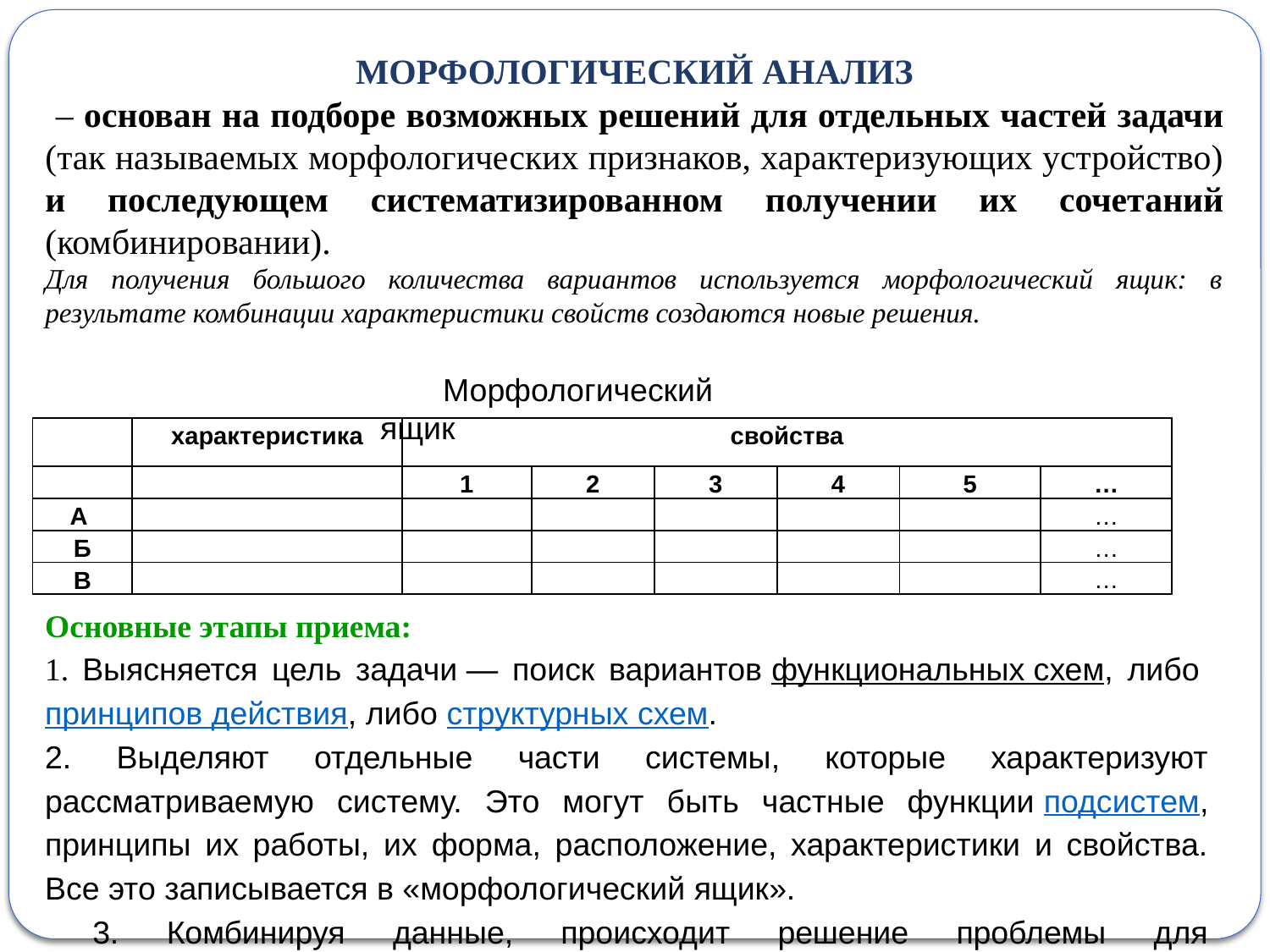

МОРФОЛОГИЧЕСКИЙ АНАЛИЗ
 – основан на подборе возможных решений для отдельных частей задачи (так называемых морфологических признаков, характеризующих устройство) и последующем систематизированном получении их сочетаний (комбинировании).
Для получения большого количества вариантов используется морфологический ящик: в результате комбинации характеристики свойств создаются новые решения.
Морфологический ящик
|  | характеристика | свойства |  |  |  |  |  |
| --- | --- | --- | --- | --- | --- | --- | --- |
|  |  | 1 | 2 | 3 | 4 | 5 | … |
| А |  |  |  |  |  |  | … |
| Б |  |  |  |  |  |  | … |
| В |  |  |  |  |  |  | … |
Основные этапы приема:
1. Выясняется цель задачи — поиск вариантов функциональных схем, либо принципов действия, либо структурных схем.
2. Выделяют отдельные части системы, которые характеризуют рассматриваемую систему. Это могут быть частные функции подсистем, принципы их работы, их форма, расположение, характеристики и свойства. Все это записывается в «морфологический ящик».
 3. Комбинируя данные, происходит решение проблемы для рассматриваемой системы.